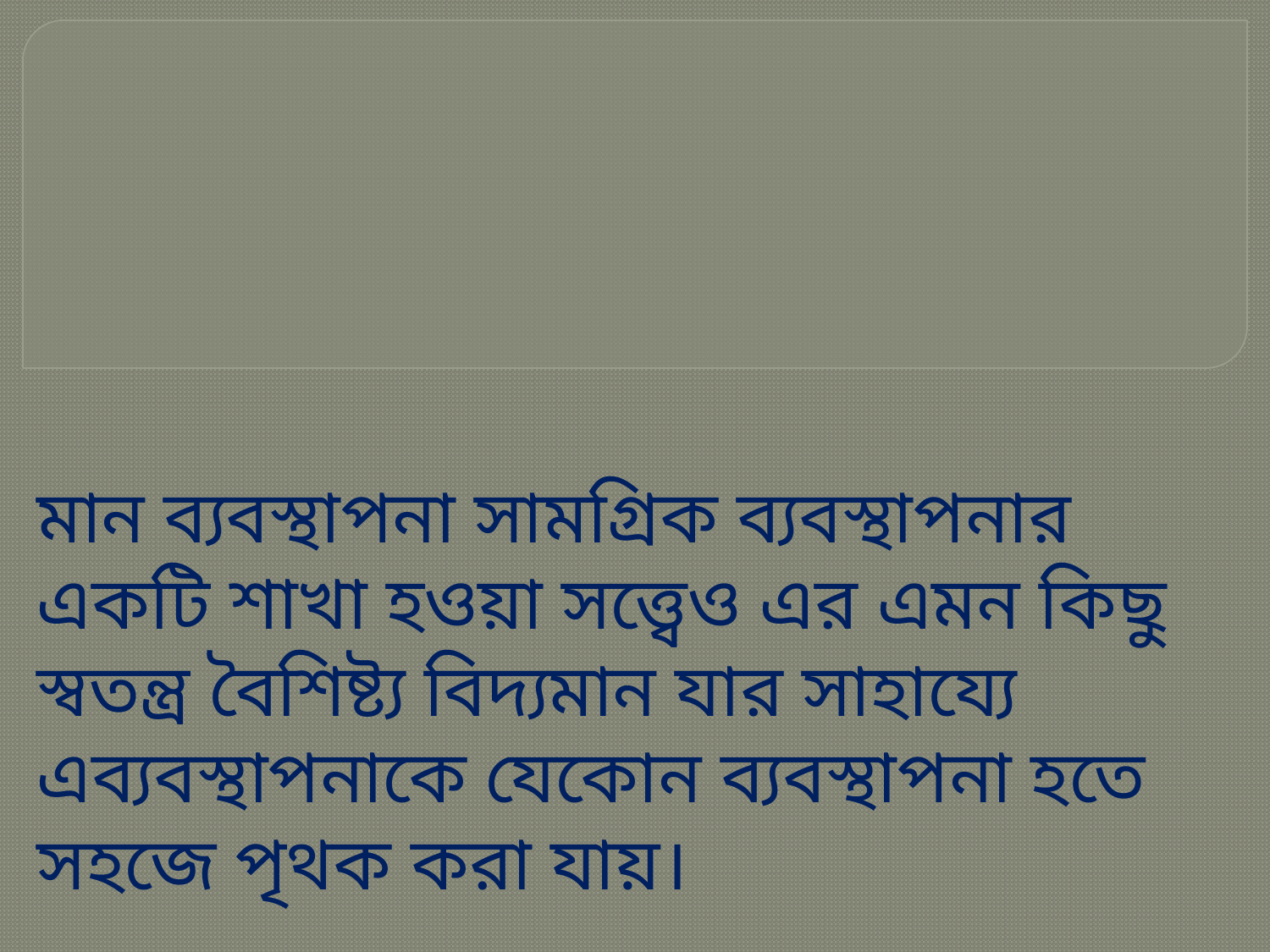

# মান ব্যবস্থাপনা সামগ্রিক ব্যবস্থাপনার একটি শাখা হওয়া সত্ত্বেও এর এমন কিছু স্বতন্ত্র বৈশিষ্ট্য বিদ্যমান যার সাহায্যে এব্যবস্থাপনাকে যেকোন ব্যবস্থাপনা হতে সহজে পৃথক করা যায়।